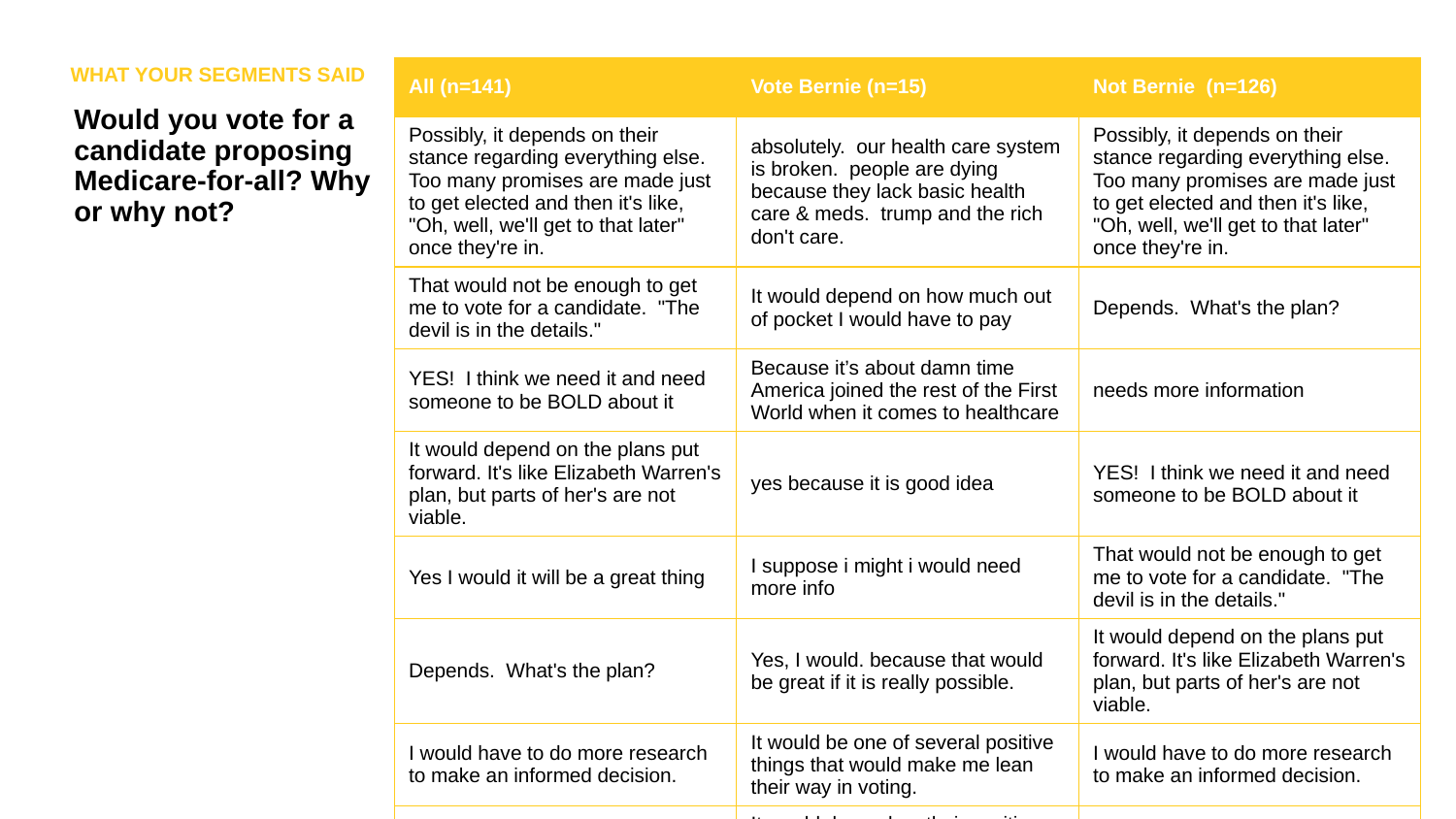

WHAT YOUR SEGMENTS SAID
| All (n=141) | Vote Bernie (n=15) | Not Bernie (n=126) |
| --- | --- | --- |
| Possibly, it depends on their stance regarding everything else. Too many promises are made just to get elected and then it's like, "Oh, well, we'll get to that later" once they're in. | absolutely. our health care system is broken. people are dying because they lack basic health care & meds. trump and the rich don't care. | Possibly, it depends on their stance regarding everything else. Too many promises are made just to get elected and then it's like, "Oh, well, we'll get to that later" once they're in. |
| That would not be enough to get me to vote for a candidate. "The devil is in the details." | It would depend on how much out of pocket I would have to pay | Depends. What's the plan? |
| YES! I think we need it and need someone to be BOLD about it | Because it’s about damn time America joined the rest of the First World when it comes to healthcare | needs more information |
| It would depend on the plans put forward. It's like Elizabeth Warren's plan, but parts of her's are not viable. | yes because it is good idea | YES! I think we need it and need someone to be BOLD about it |
| Yes I would it will be a great thing | I suppose i might i would need more info | That would not be enough to get me to vote for a candidate. "The devil is in the details." |
| Depends. What's the plan? | Yes, I would. because that would be great if it is really possible. | It would depend on the plans put forward. It's like Elizabeth Warren's plan, but parts of her's are not viable. |
| I would have to do more research to make an informed decision. | It would be one of several positive things that would make me lean their way in voting. | I would have to do more research to make an informed decision. |
| Maybe depends on his/her other policies | It would depend on their position on other issues. I do support Medicare-for-all. | Maybe depends on his/her other policies |
Would you vote for a candidate proposing Medicare-for-all? Why or why not?